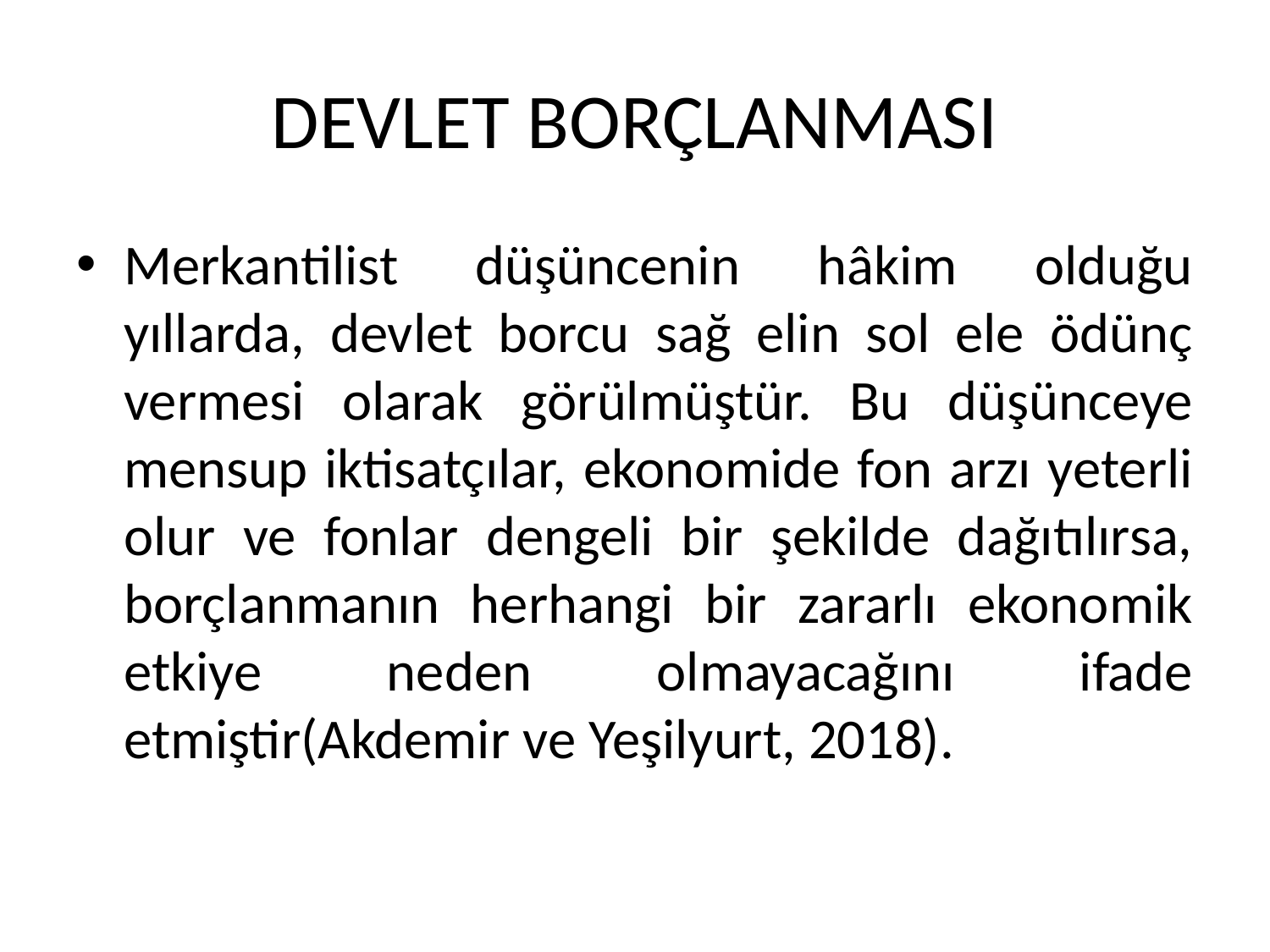

# DEVLET BORÇLANMASI
Merkantilist düşüncenin hâkim olduğu yıllarda, devlet borcu sağ elin sol ele ödünç vermesi olarak görülmüştür. Bu düşünceye mensup iktisatçılar, ekonomide fon arzı yeterli olur ve fonlar dengeli bir şekilde dağıtılırsa, borçlanmanın herhangi bir zararlı ekonomik etkiye neden olmayacağını ifade etmiştir(Akdemir ve Yeşilyurt, 2018).